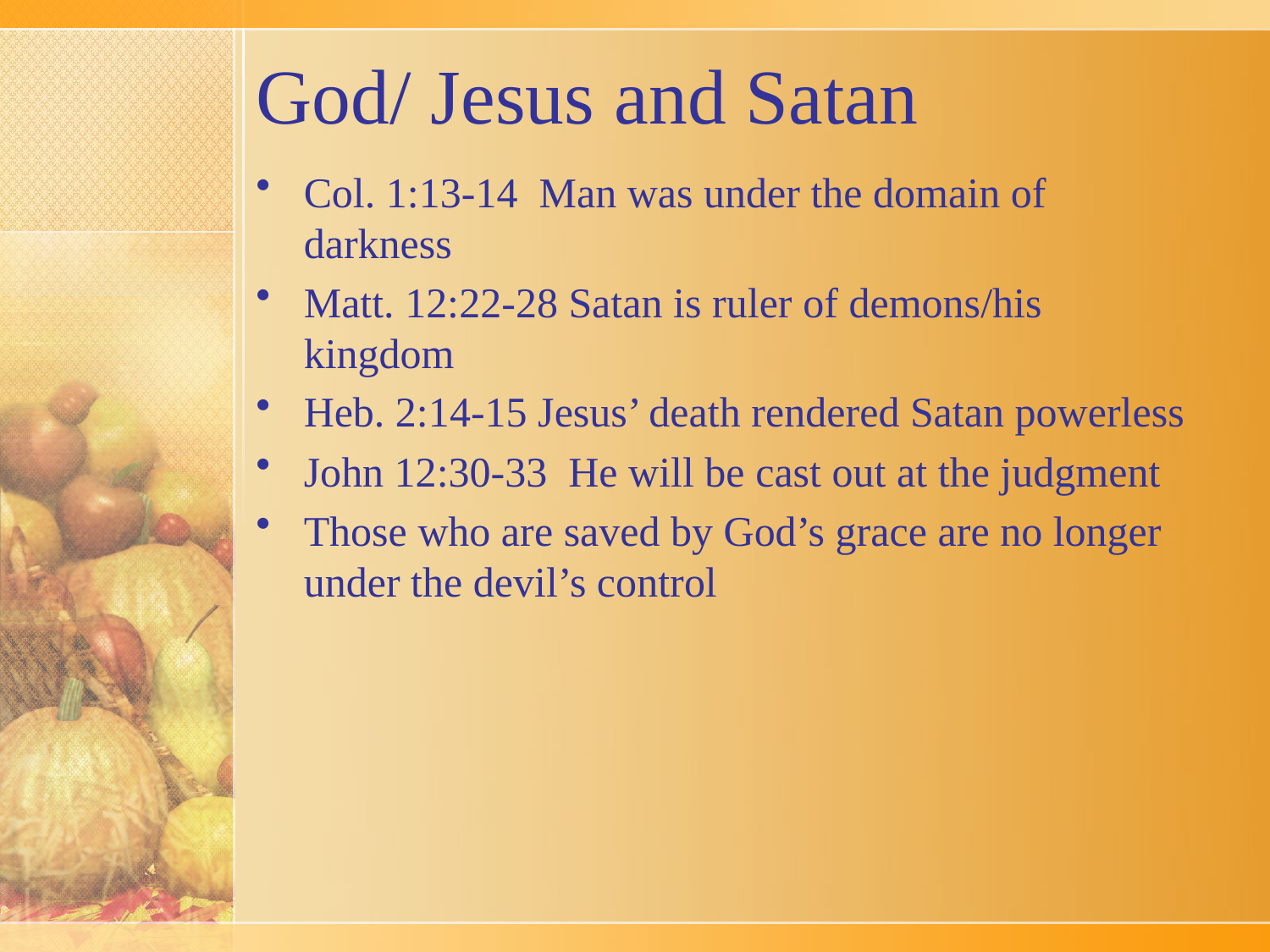

# God/ Jesus and Satan
Col. 1:13-14  Man was under the domain of darkness
Matt. 12:22-28 Satan is ruler of demons/his kingdom
Heb. 2:14-15 Jesus’ death rendered Satan powerless
John 12:30-33  He will be cast out at the judgment
Those who are saved by God’s grace are no longer under the devil’s control